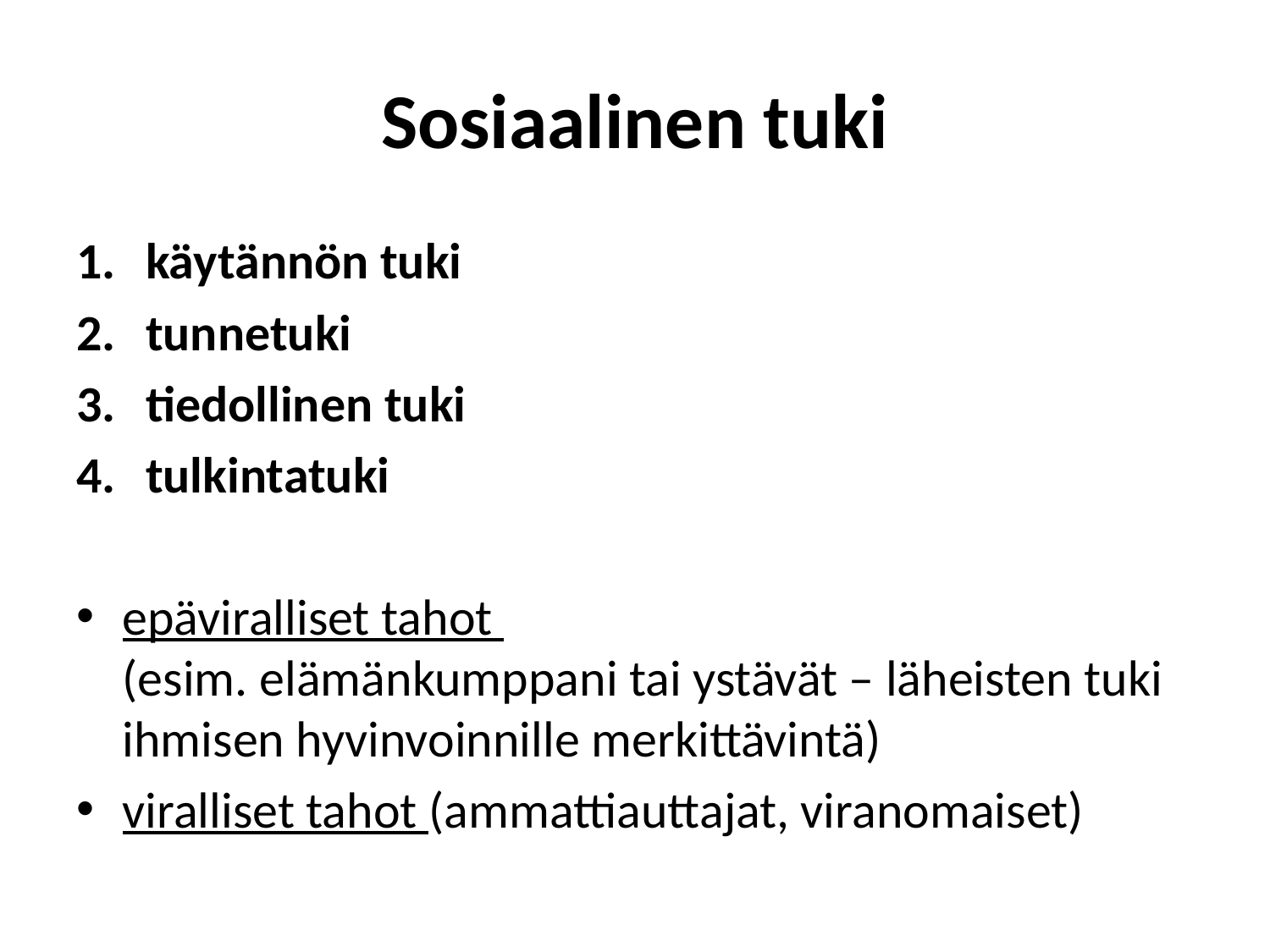

# Sosiaalinen tuki
käytännön tuki
tunnetuki
tiedollinen tuki
tulkintatuki

epäviralliset tahot
(esim. elämänkumppani tai ystävät – läheisten tuki ihmisen hyvinvoinnille merkittävintä)
viralliset tahot (ammattiauttajat, viranomaiset)